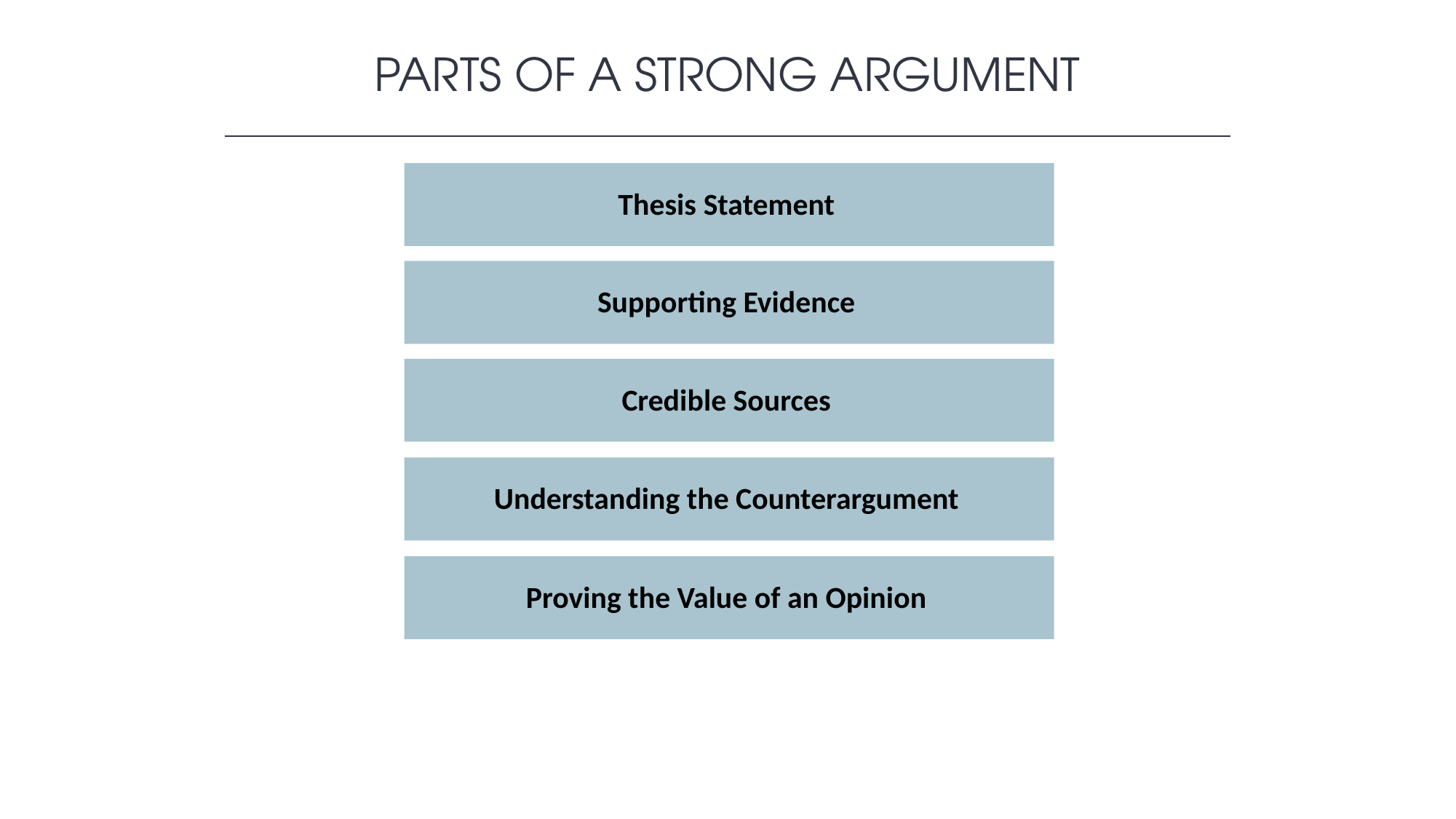

PARTS OF A STRONG ARGUMENT
HAWKES LEARNING

Thesis Statement

Supporting Evidence

Credible Sources

Understanding the Counterargument

Proving the Value of an Opinion